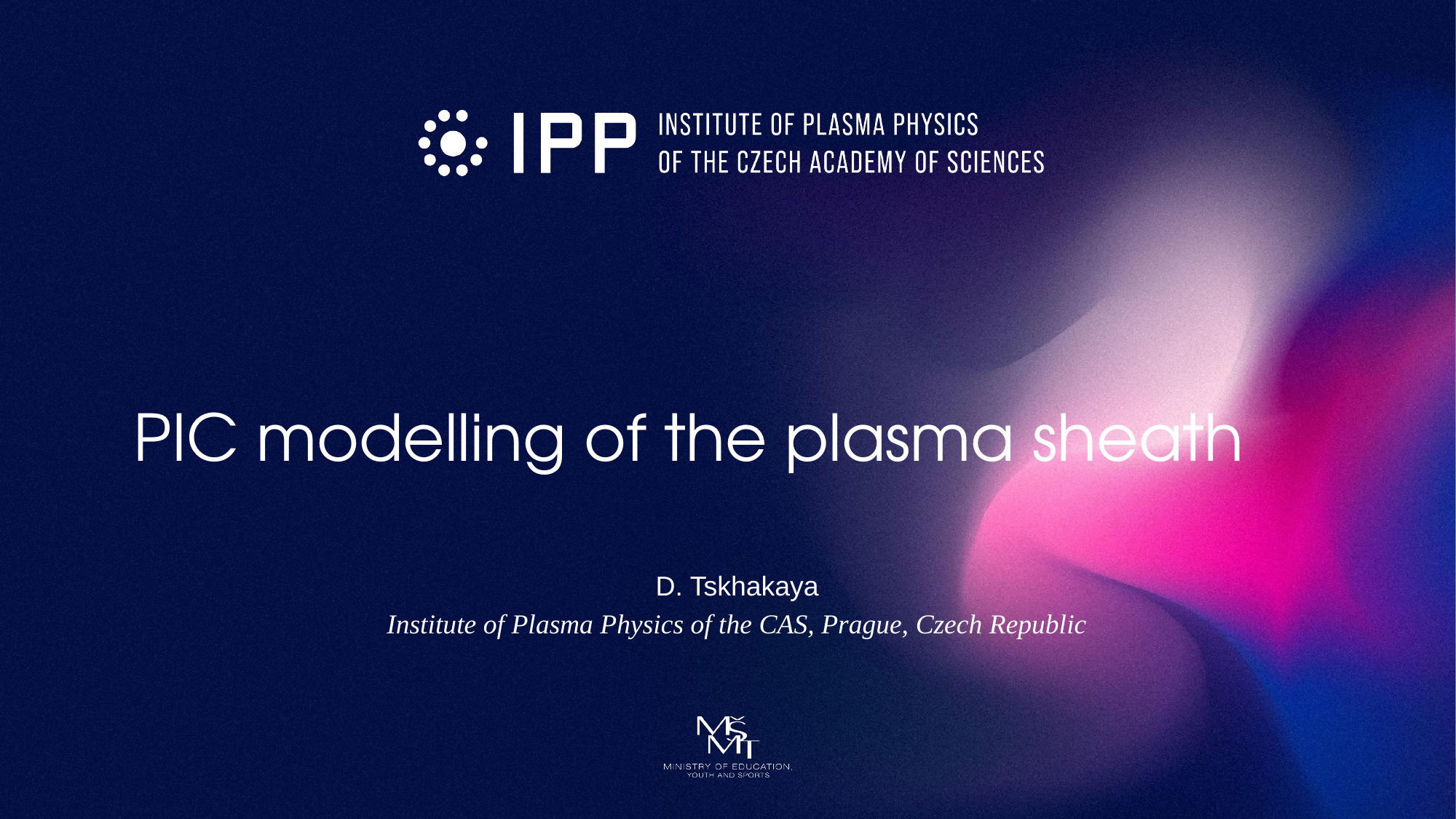

# PIC modelling of the plasma sheath
D. Tskhakaya
Institute of Plasma Physics of the CAS, Prague, Czech Republic